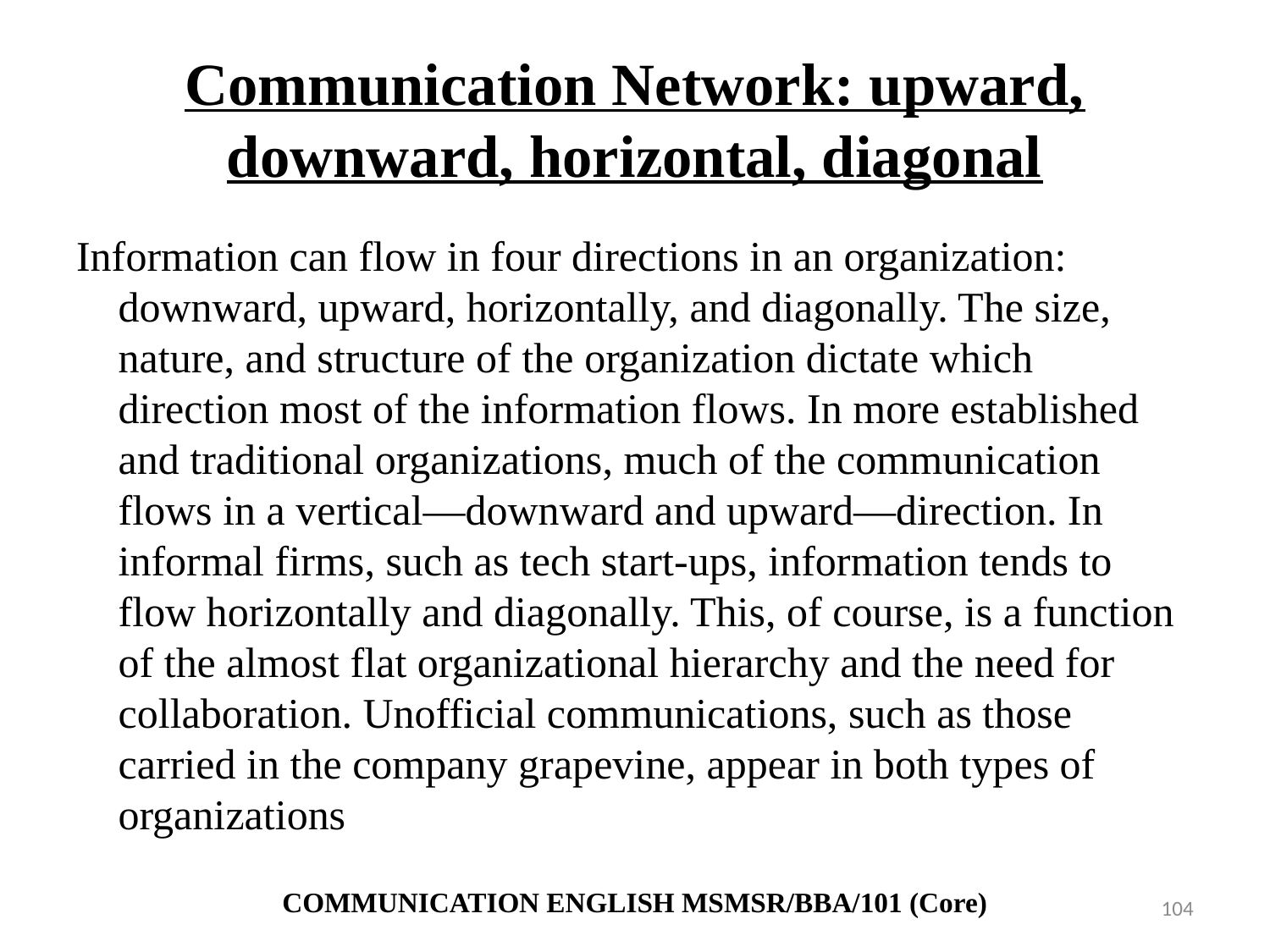

# Communication Network: upward, downward, horizontal, diagonal
Information can flow in four directions in an organization: downward, upward, horizontally, and diagonally. The size, nature, and structure of the organization dictate which direction most of the information flows. In more established and traditional organizations, much of the communication flows in a vertical—downward and upward—direction. In informal firms, such as tech start-ups, information tends to flow horizontally and diagonally. This, of course, is a function of the almost flat organizational hierarchy and the need for collaboration. Unofficial communications, such as those carried in the company grapevine, appear in both types of organizations
COMMUNICATION ENGLISH MSMSR/BBA/101 (Core)
104